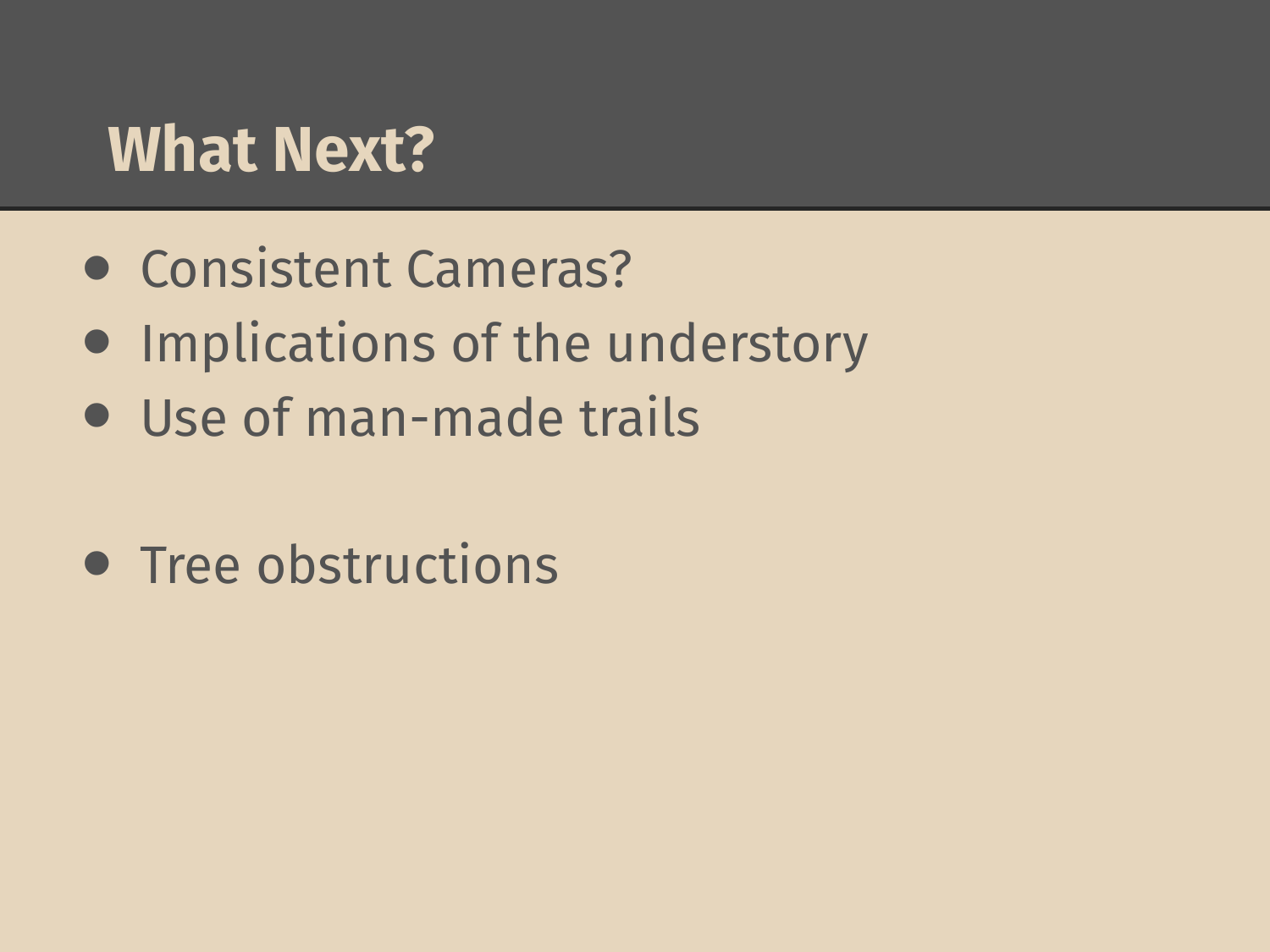

# What Next?
Consistent Cameras?
Implications of the understory
Use of man-made trails

Tree obstructions